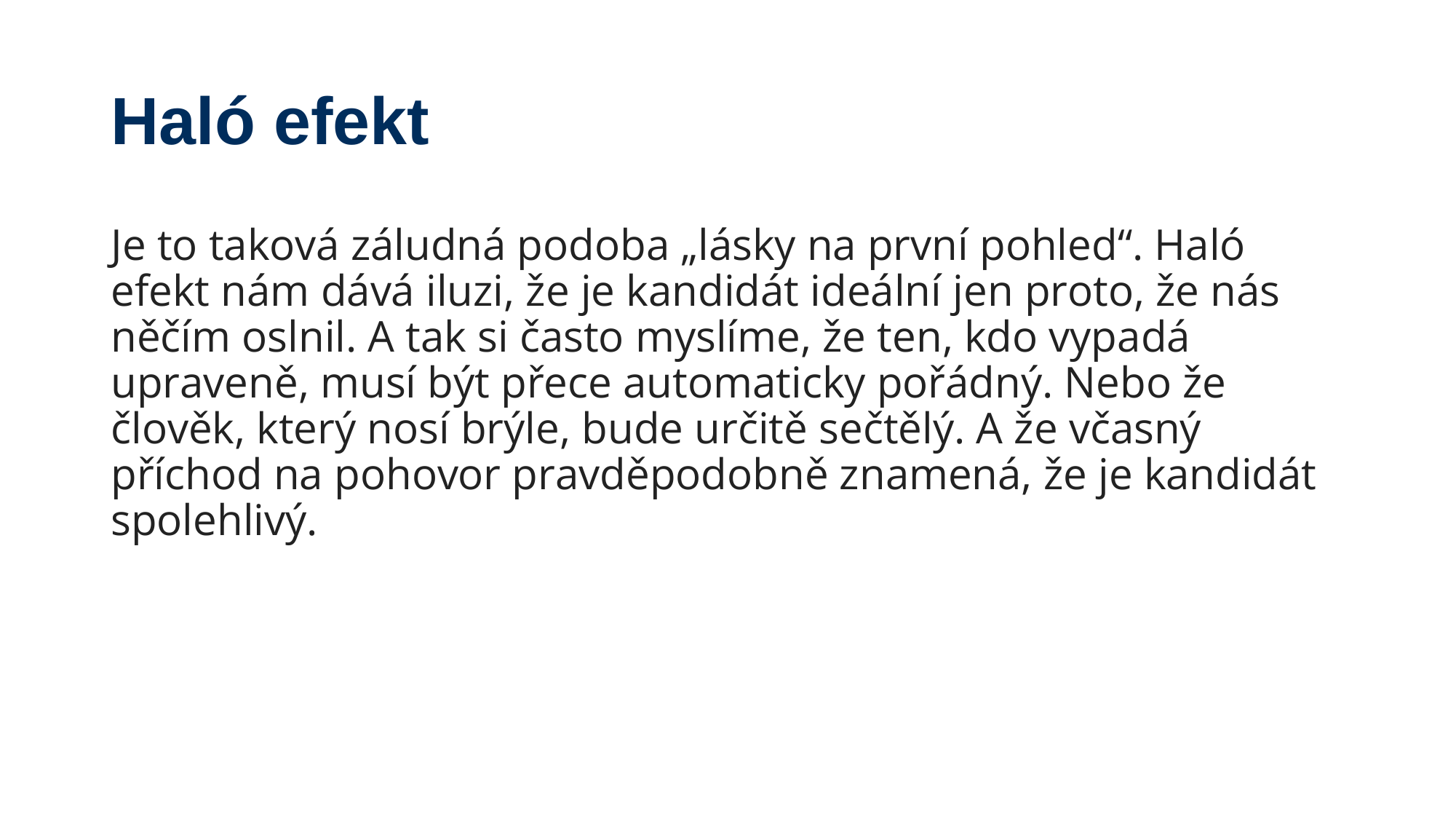

# Haló efekt
Je to taková záludná podoba „lásky na první pohled“. Haló efekt nám dává iluzi, že je kandidát ideální jen proto, že nás něčím oslnil. A tak si často myslíme, že ten, kdo vypadá upraveně, musí být přece automaticky pořádný. Nebo že člověk, který nosí brýle, bude určitě sečtělý. A že včasný příchod na pohovor pravděpodobně znamená, že je kandidát spolehlivý.